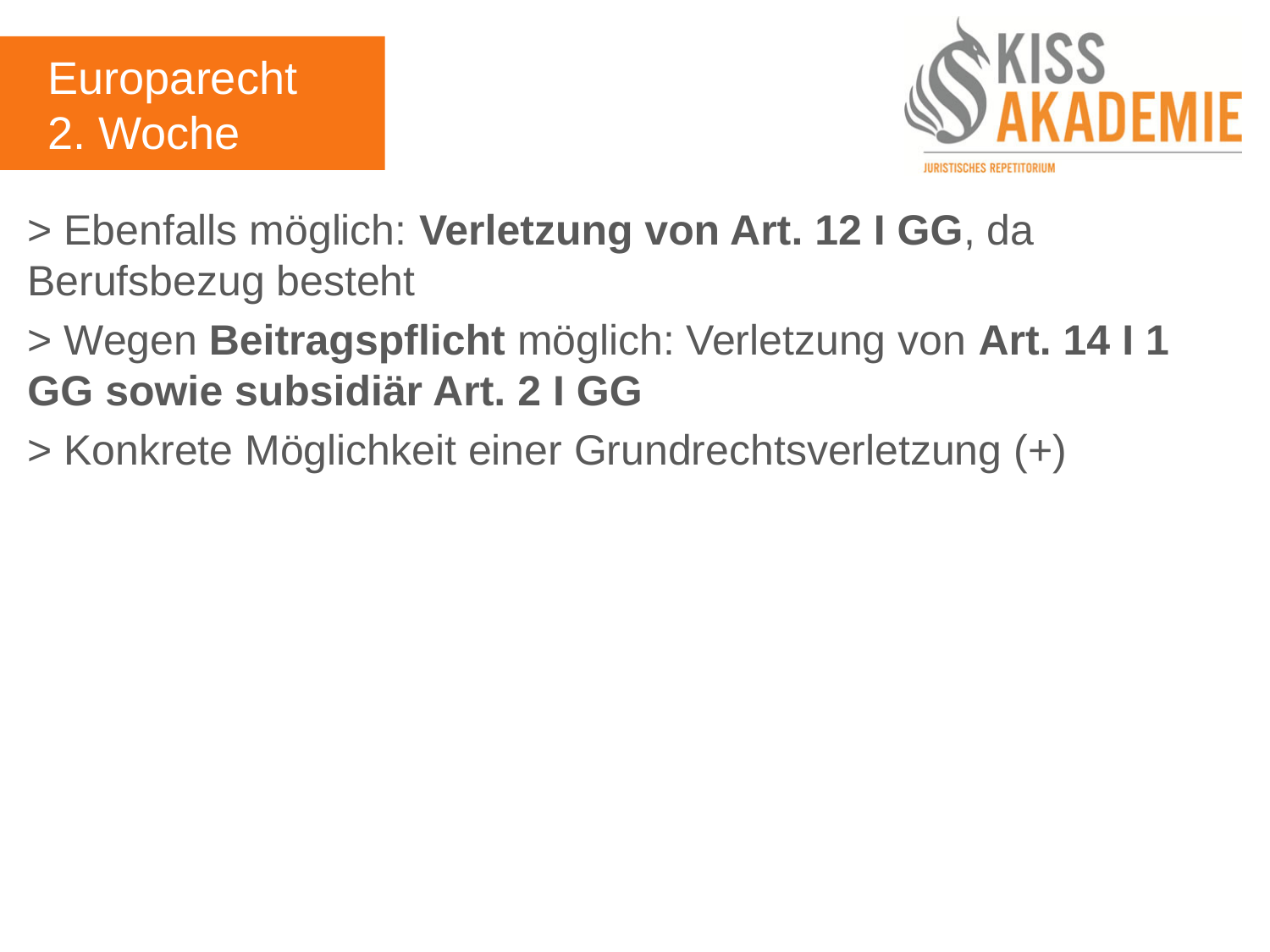

Europarecht
2. Woche
> Ebenfalls möglich: Verletzung von Art. 12 I GG, da Berufsbezug besteht
> Wegen Beitragspflicht möglich: Verletzung von Art. 14 I 1 GG sowie subsidiär Art. 2 I GG
> Konkrete Möglichkeit einer Grundrechtsverletzung (+)